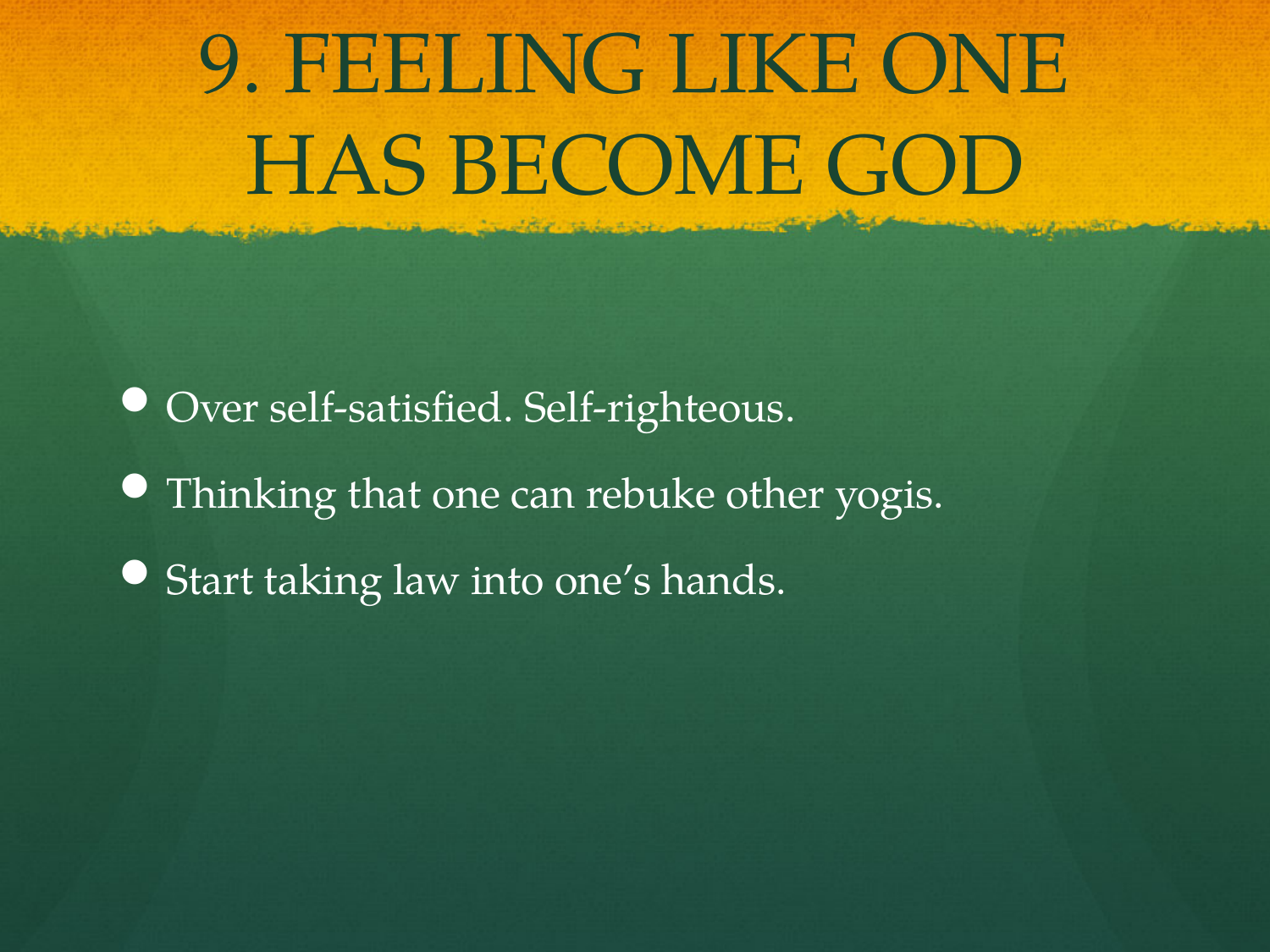

# 9. FEELING LIKE ONE HAS BECOME GOD

Over self-satisfied. Self-righteous.
Thinking that one can rebuke other yogis.
Start taking law into one’s hands.